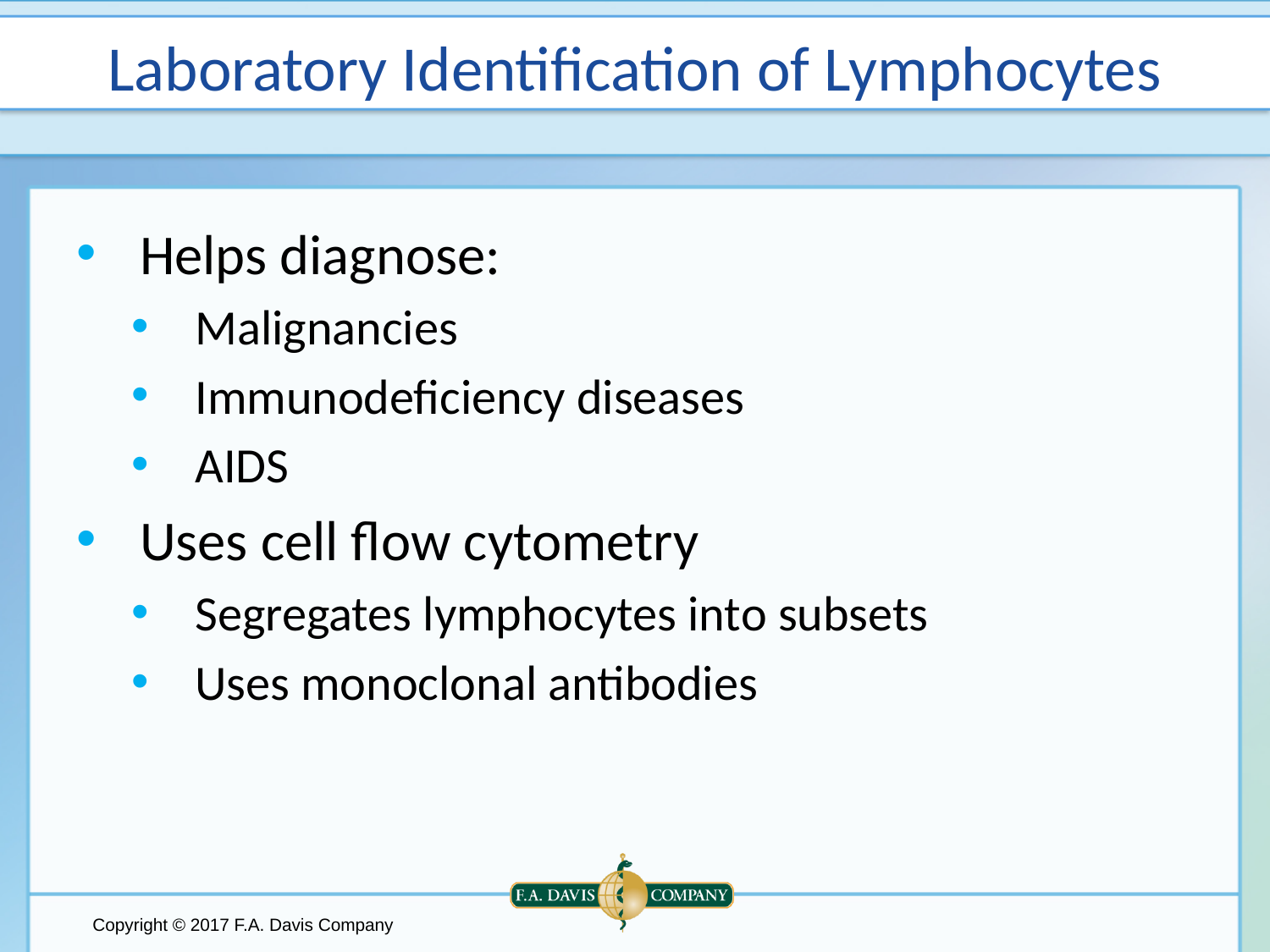

# Laboratory Identification of Lymphocytes
Helps diagnose:
Malignancies
Immunodeficiency diseases
AIDS
Uses cell flow cytometry
Segregates lymphocytes into subsets
Uses monoclonal antibodies